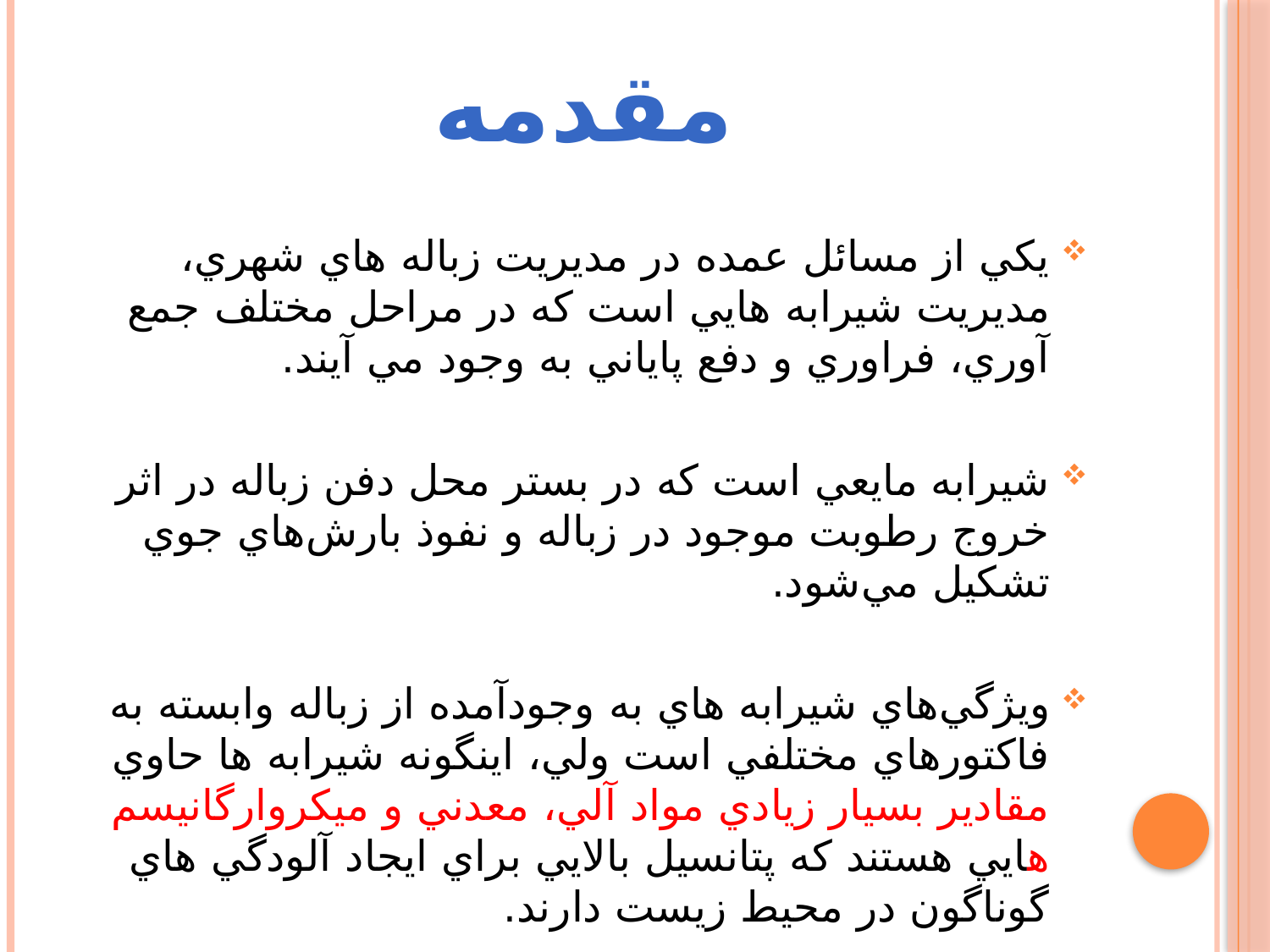

# مقدمه
يكي از مسائل عمده در مدیریت زباله هاي شهري، مديريت شيرابه هايي است كه در مراحل مختلف جمع آوري، فراوري و دفع پاياني به وجود مي آيند.

شيرابه مايعي است كه در بستر محل دفن زباله در اثر خروج رطوبت موجود در زباله و نفوذ بارش‌هاي جوي تشكيل مي‌شود.

ويژگي‌هاي شيرابه هاي به وجودآمده از زباله وابسته به فاكتورهاي مختلفي است ولي، اينگونه شيرابه ها حاوي مقادير بسيار زيادي مواد آلي، معدني و ميكروارگانيسم هايي هستند كه پتانسيل بالايي براي ايجاد آلودگي هاي گوناگون در محيط زيست دارند.